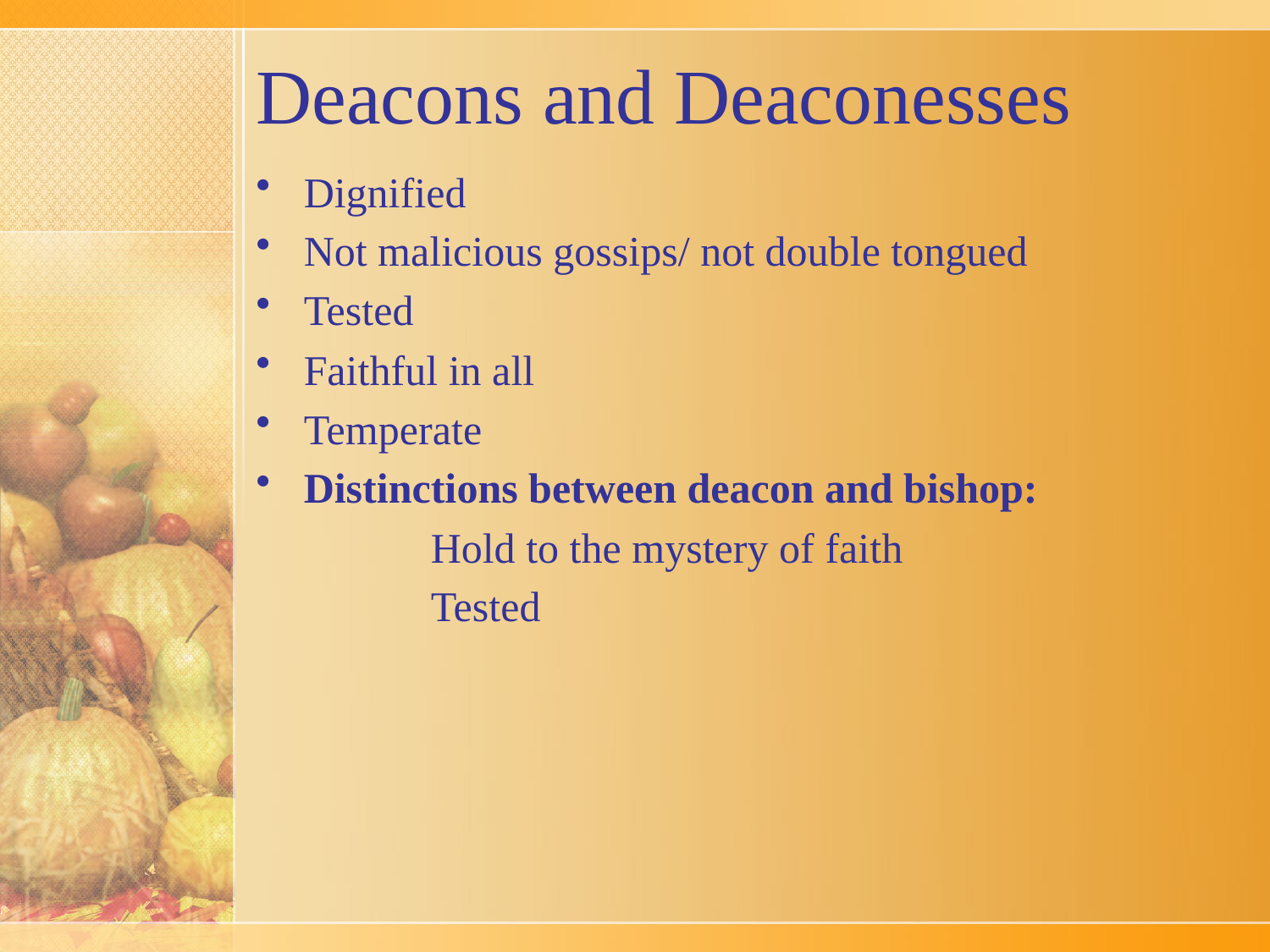

# Deacons and Deaconesses
Dignified
Not malicious gossips/ not double tongued
Tested
Faithful in all
Temperate
Distinctions between deacon and bishop:
		Hold to the mystery of faith
		Tested